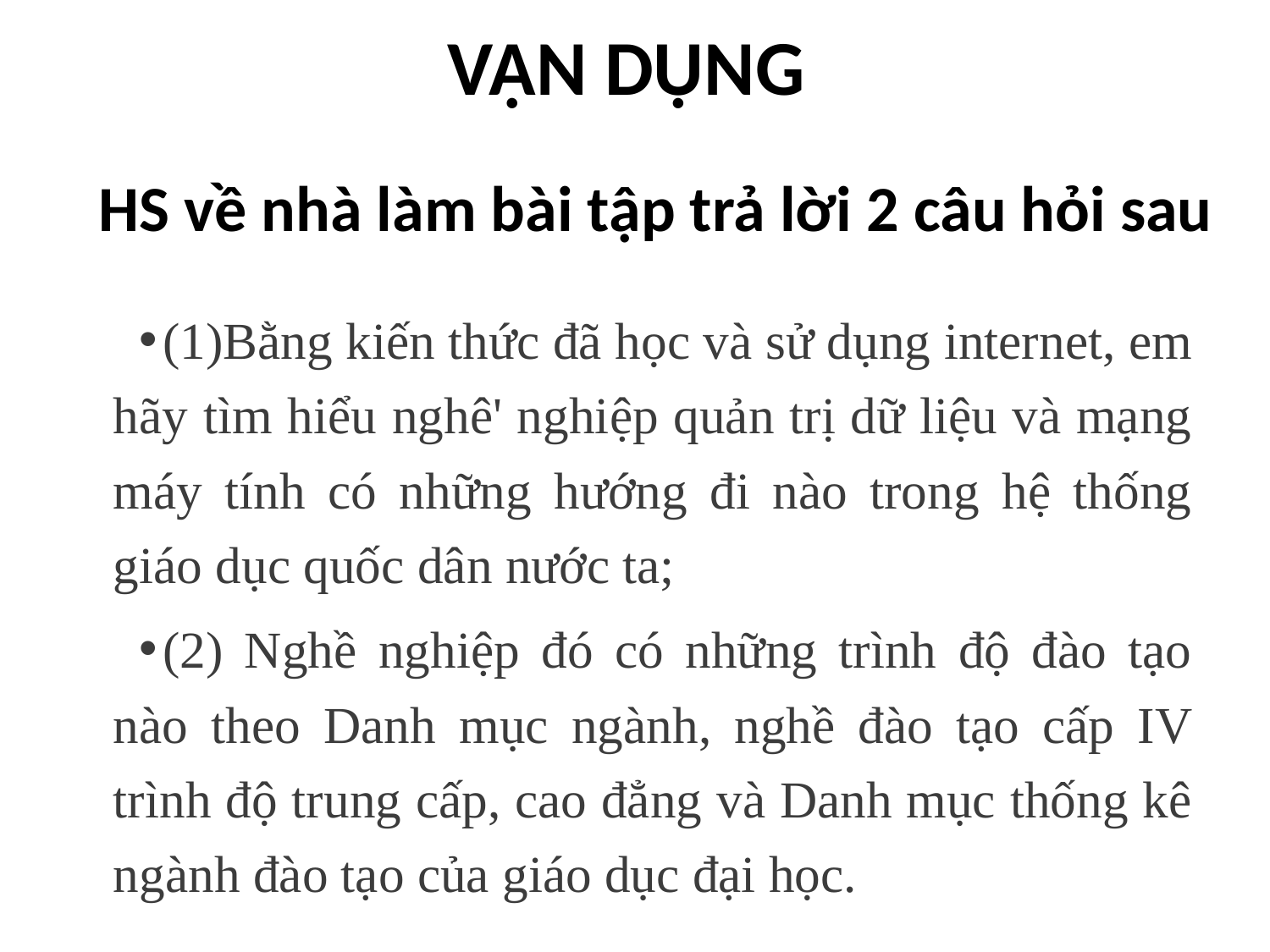

# VẬN DỤNG
HS về nhà làm bài tập trả lời 2 câu hỏi sau
(1)Bằng kiến thức đã học và sử dụng internet, em hãy tìm hiểu nghê' nghiệp quản trị dữ liệu và mạng máy tính có những hướng đi nào trong hệ thống giáo dục quốc dân nước ta;
(2) Nghề nghiệp đó có những trình độ đào tạo nào theo Danh mục ngành, nghề đào tạo cấp IV trình độ trung cấp, cao đẳng và Danh mục thống kê ngành đào tạo của giáo dục đại học.